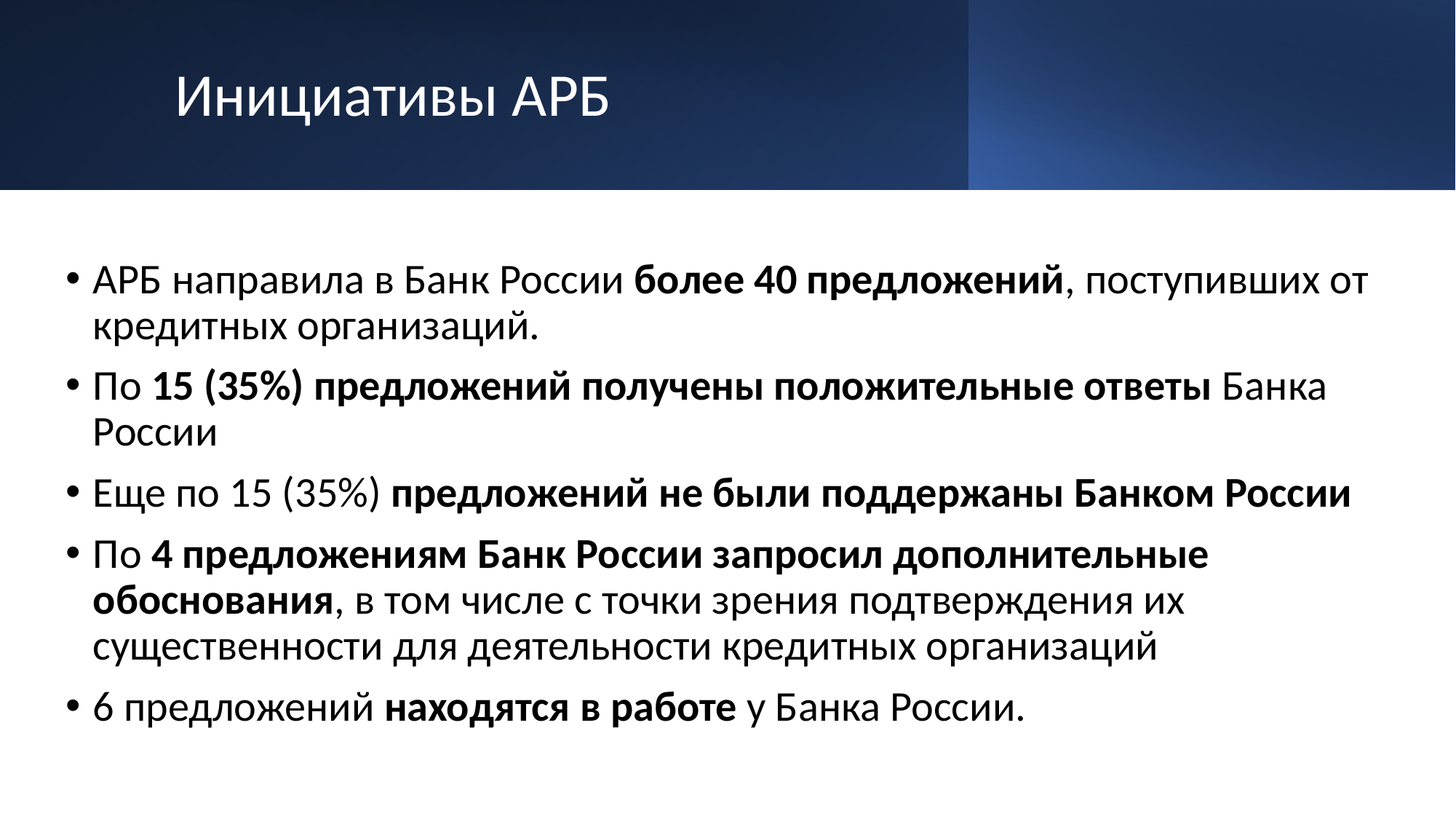

# Инициативы АРБ
АРБ направила в Банк России более 40 предложений, поступивших от кредитных организаций.
По 15 (35%) предложений получены положительные ответы Банка России
Еще по 15 (35%) предложений не были поддержаны Банком России
По 4 предложениям Банк России запросил дополнительные обоснования, в том числе с точки зрения подтверждения их существенности для деятельности кредитных организаций
6 предложений находятся в работе у Банка России.

46